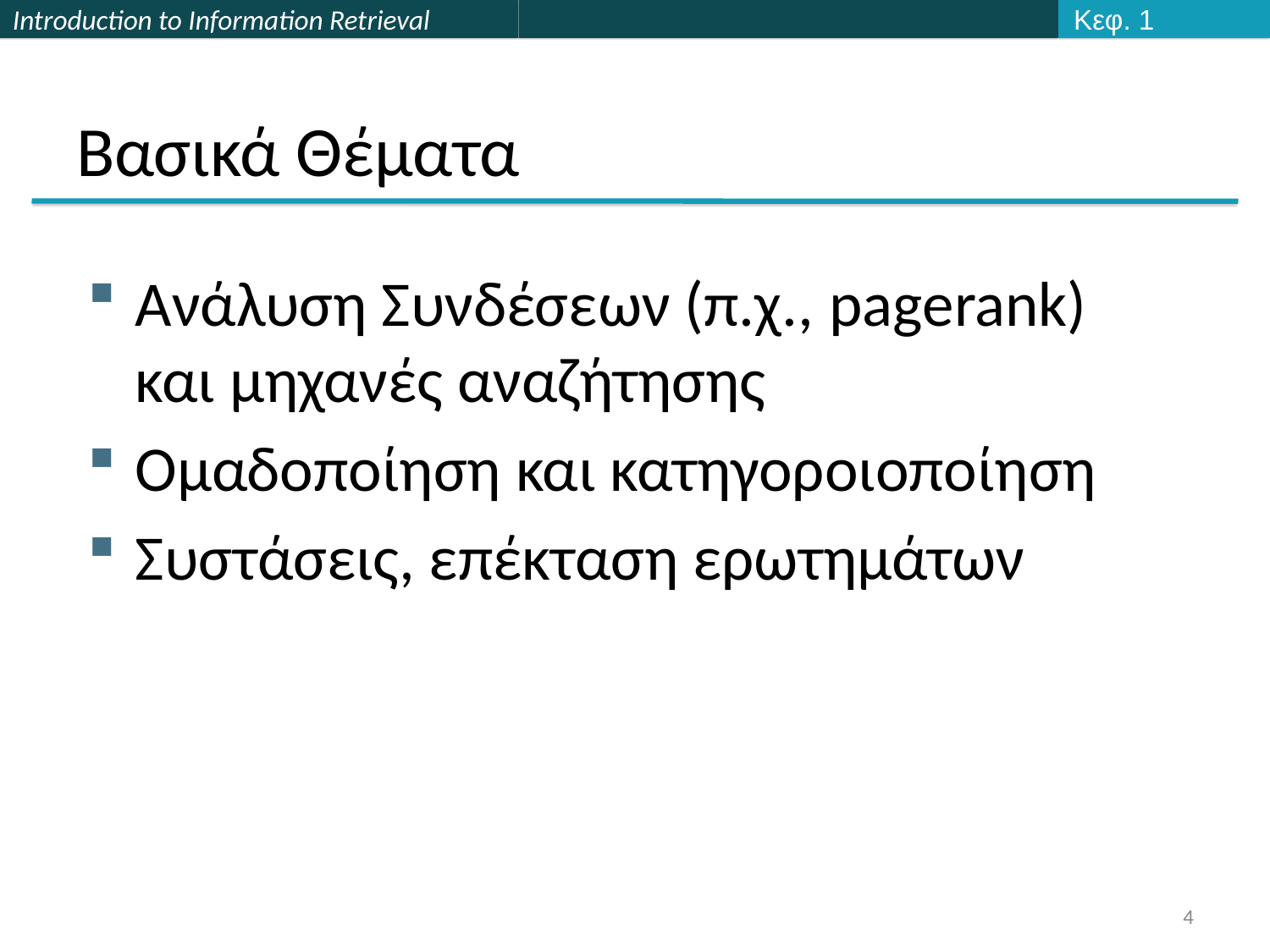

Κεφ. 1
# Βασικά Θέματα
Ανάλυση Συνδέσεων (π.χ., pagerank) και μηχανές αναζήτησης
Ομαδοποίηση και κατηγοροιοποίηση
Συστάσεις, επέκταση ερωτημάτων
4